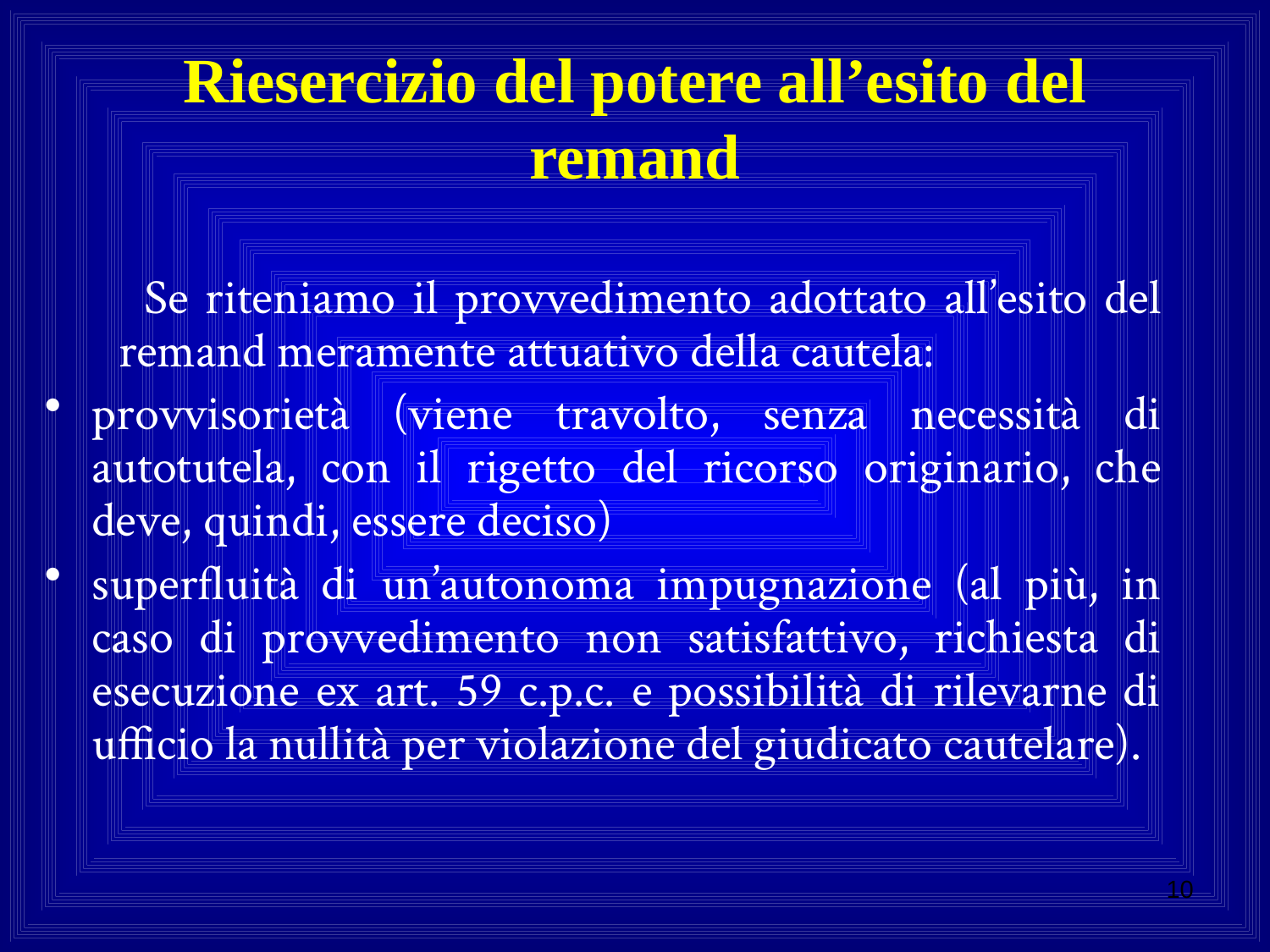

# Riesercizio del potere all’esito del remand
      Se riteniamo il provvedimento adottato all’esito del remand meramente attuativo della cautela:
provvisorietà (viene travolto, senza necessità di autotutela, con il rigetto del ricorso originario, che deve, quindi, essere deciso)
superfluità di un’autonoma impugnazione (al più, in caso di provvedimento non satisfattivo, richiesta di esecuzione ex art. 59 c.p.c. e possibilità di rilevarne di ufficio la nullità per violazione del giudicato cautelare).

10